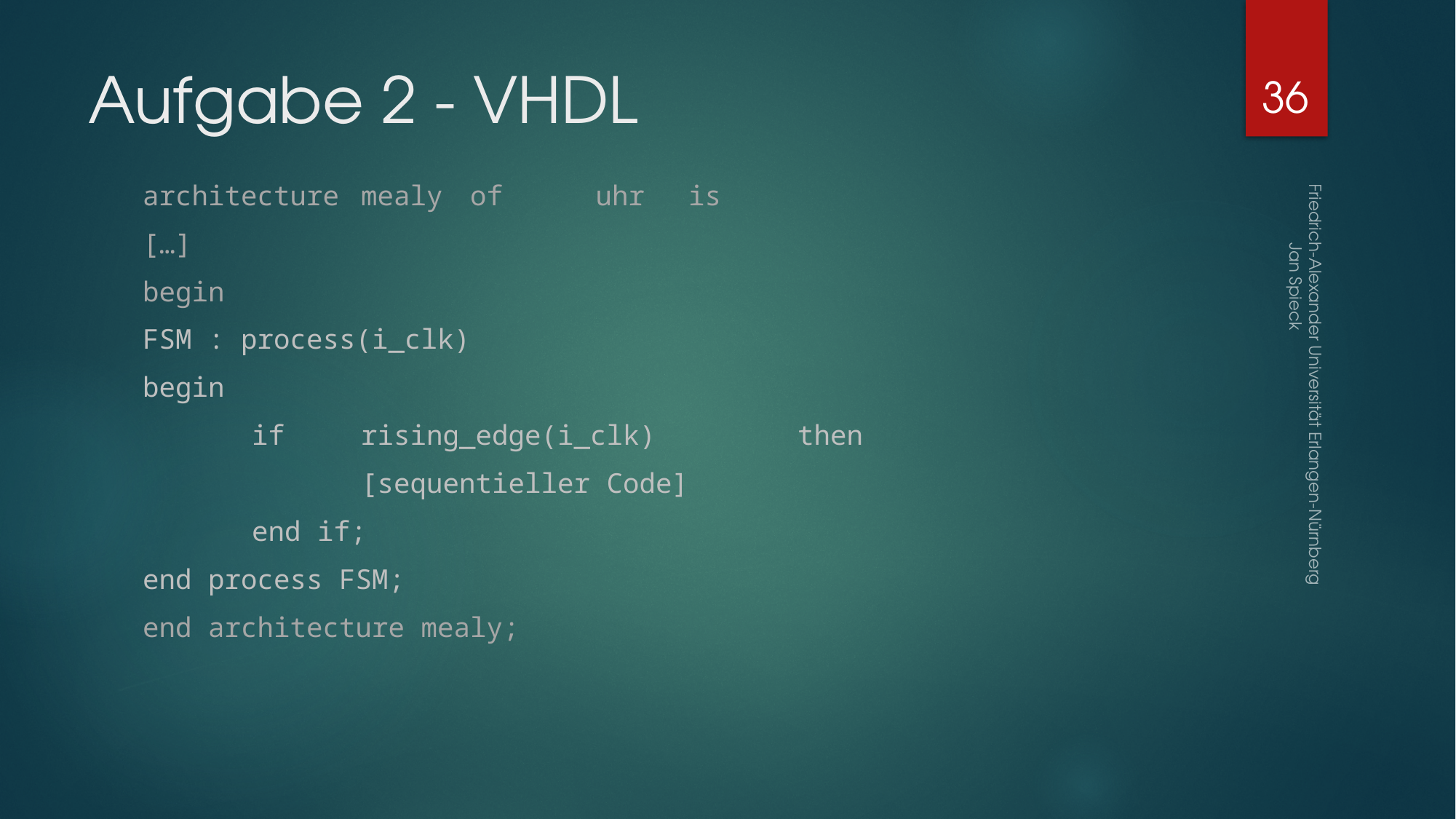

36
# Aufgabe 2 - VHDL
architecture 	mealy	of	 uhr 	is
[…]
begin
FSM : process(i_clk)
begin
	if	rising_edge(i_clk)		then
		[sequentieller Code]
	end if;
end process FSM;
end architecture mealy;

Friedrich-Alexander Universität Erlangen-Nürnberg                      Jan Spieck